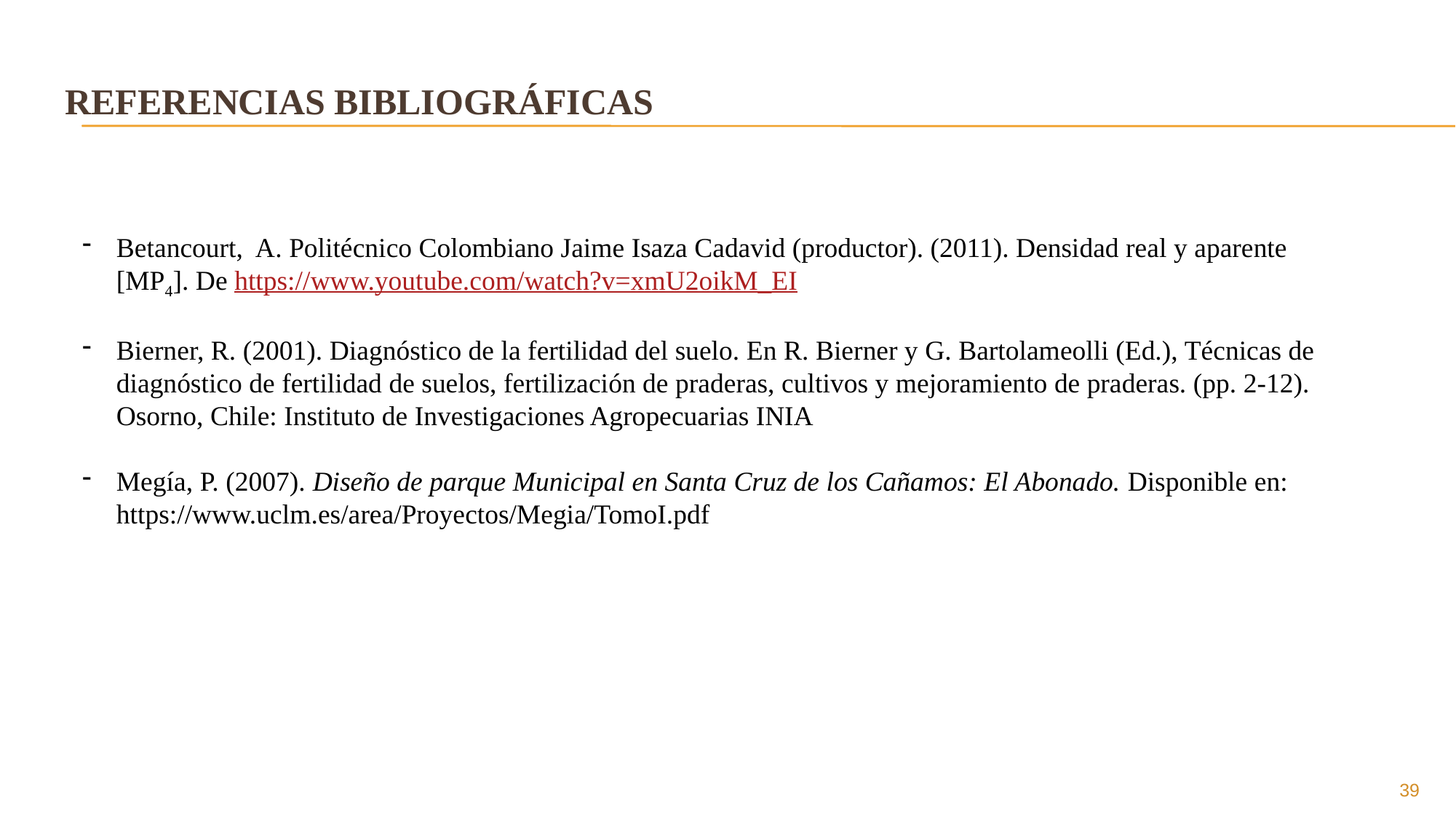

# REFERENCIAS BIBLIOGRÁFICAS

Betancourt,  A. Politécnico Colombiano Jaime Isaza Cadavid (productor). (2011). Densidad real y aparente [MP4]. De https://www.youtube.com/watch?v=xmU2oikM_EI

Bierner, R. (2001). Diagnóstico de la fertilidad del suelo. En R. Bierner y G. Bartolameolli (Ed.), Técnicas de diagnóstico de fertilidad de suelos, fertilización de praderas, cultivos y mejoramiento de praderas. (pp. 2-12).  Osorno, Chile: Instituto de Investigaciones Agropecuarias INIA

Megía, P. (2007). Diseño de parque Municipal en Santa Cruz de los Cañamos: El Abonado. Disponible en: https://www.uclm.es/area/Proyectos/Megia/TomoI.pdf

39